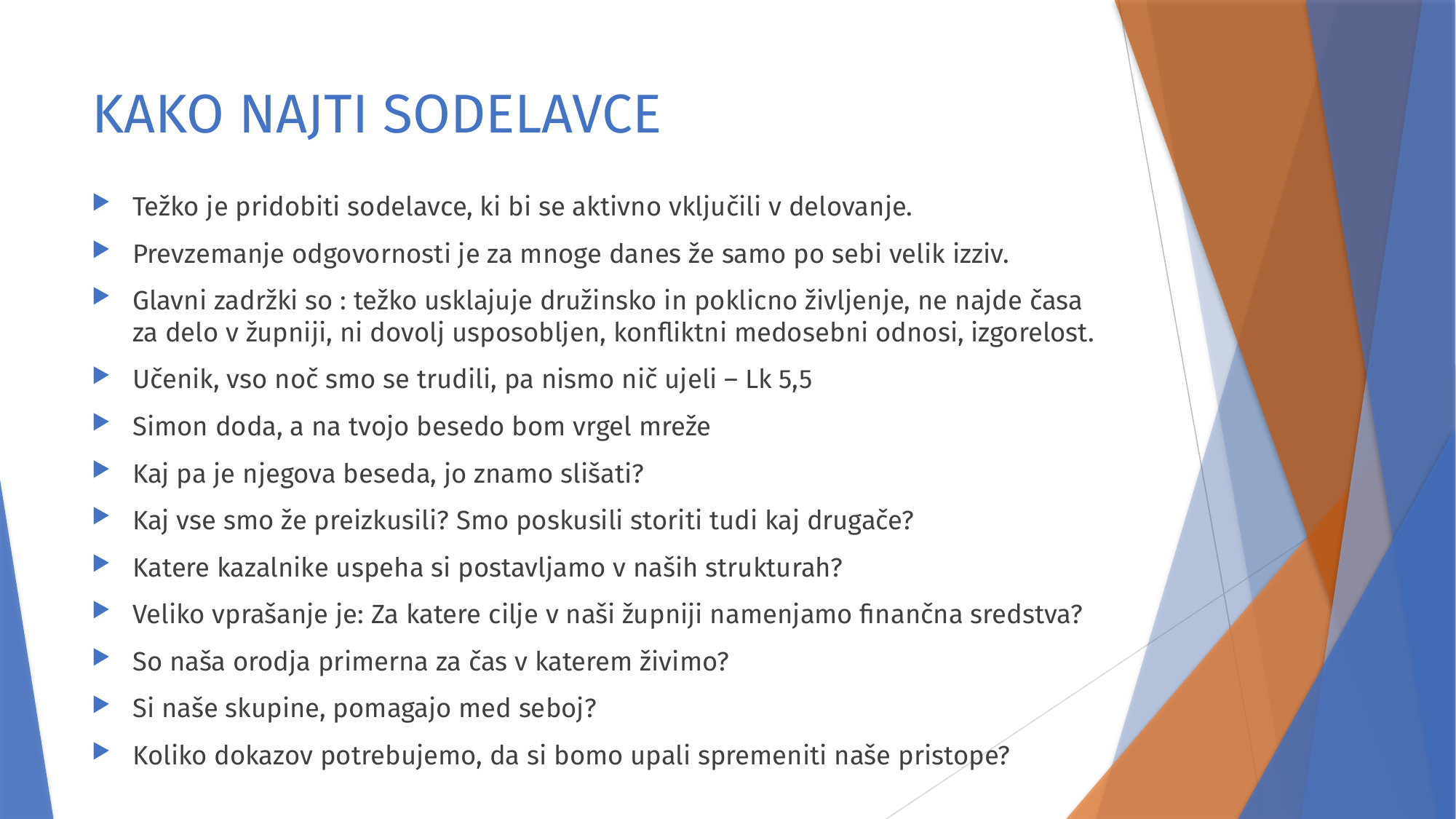

# KAKO NAJTI SODELAVCE
Težko je pridobiti sodelavce, ki bi se aktivno vključili v delovanje.
Prevzemanje odgovornosti je za mnoge danes že samo po sebi velik izziv.
Glavni zadržki so : težko usklajuje družinsko in poklicno življenje, ne najde časa za delo v župniji, ni dovolj usposobljen, konfliktni medosebni odnosi, izgorelost.
Učenik, vso noč smo se trudili, pa nismo nič ujeli – Lk 5,5
Simon doda, a na tvojo besedo bom vrgel mreže
Kaj pa je njegova beseda, jo znamo slišati?
Kaj vse smo že preizkusili? Smo poskusili storiti tudi kaj drugače?
Katere kazalnike uspeha si postavljamo v naših strukturah?
Veliko vprašanje je: Za katere cilje v naši župniji namenjamo finančna sredstva?
So naša orodja primerna za čas v katerem živimo?
Si naše skupine, pomagajo med seboj?
Koliko dokazov potrebujemo, da si bomo upali spremeniti naše pristope?